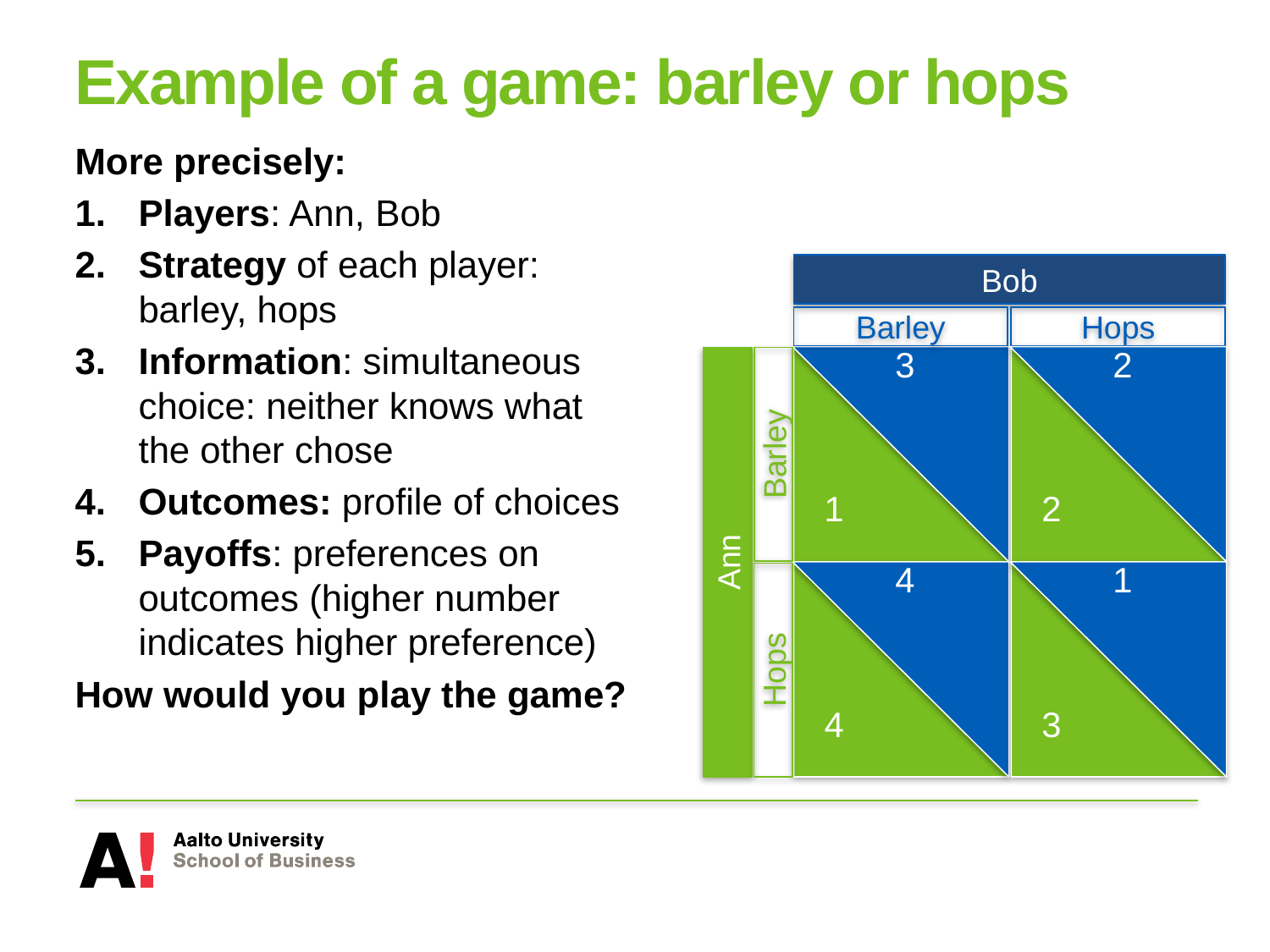

# Example of a game: barley or hops
More precisely:
Players: Ann, Bob
Strategy of each player:
barley, hops
Information: simultaneous choice: neither knows what the other chose
Outcomes: profile of choices
Payoffs: preferences on outcomes (higher number indicates higher preference)
How would you play the game?
Bob
Barley
Hops
3
1
2
2
Barley
Ann
4
4
1
3
Hops